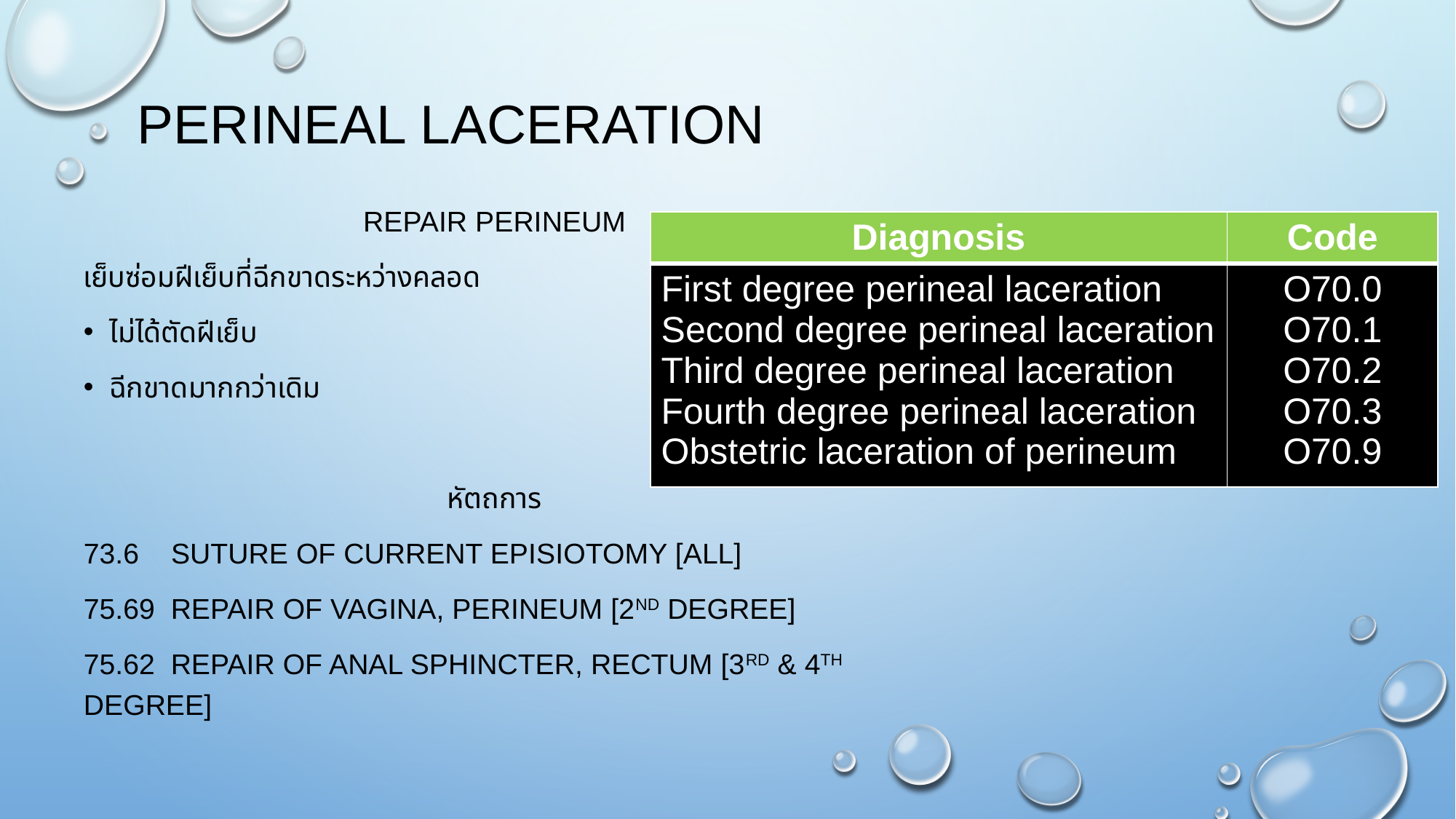

# Perineal Laceration
Repair perineum
เย็บซ่อมฝีเย็บที่ฉีกขาดระหว่างคลอด
ไม่ได้ตัดฝีเย็บ
ฉีกขาดมากกว่าเดิม

หัตถการ
73.6    Suture of current episiotomy [All]
75.69  Repair of vagina, perineum [2nd degree]
75.62  Repair of anal sphincter, rectum [3rd & 4th degree]
| Diagnosis | Code |
| --- | --- |
| First degree perineal laceration Second degree perineal laceration Third degree perineal laceration Fourth degree perineal laceration Obstetric laceration of perineum | O70.0 O70.1 O70.2 O70.3 O70.9 |